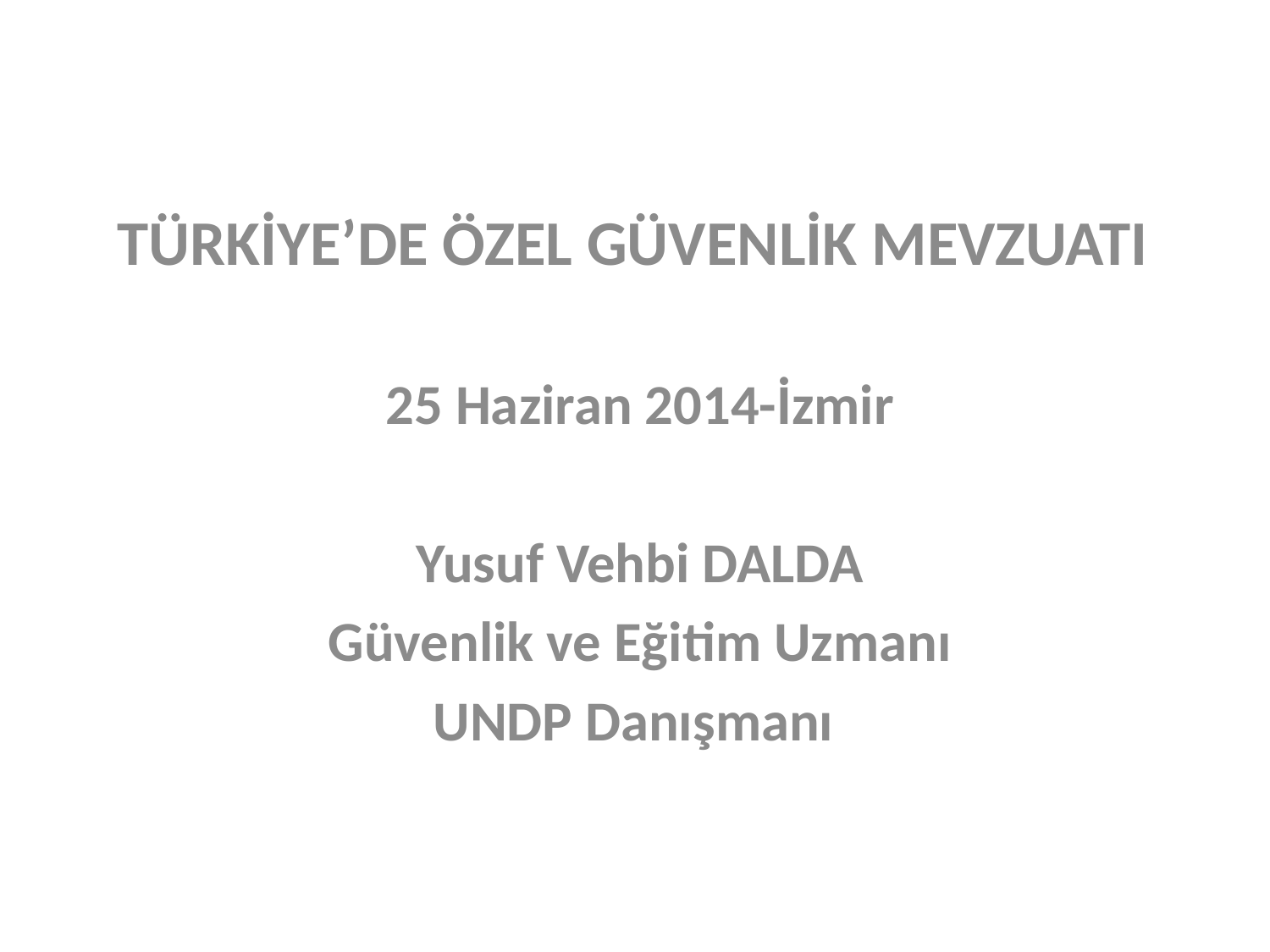

TÜRKİYE’DE ÖZEL GÜVENLİK MEVZUATI

25 Haziran 2014-İzmir

Yusuf Vehbi DALDA
Güvenlik ve Eğitim Uzmanı
UNDP Danışmanı